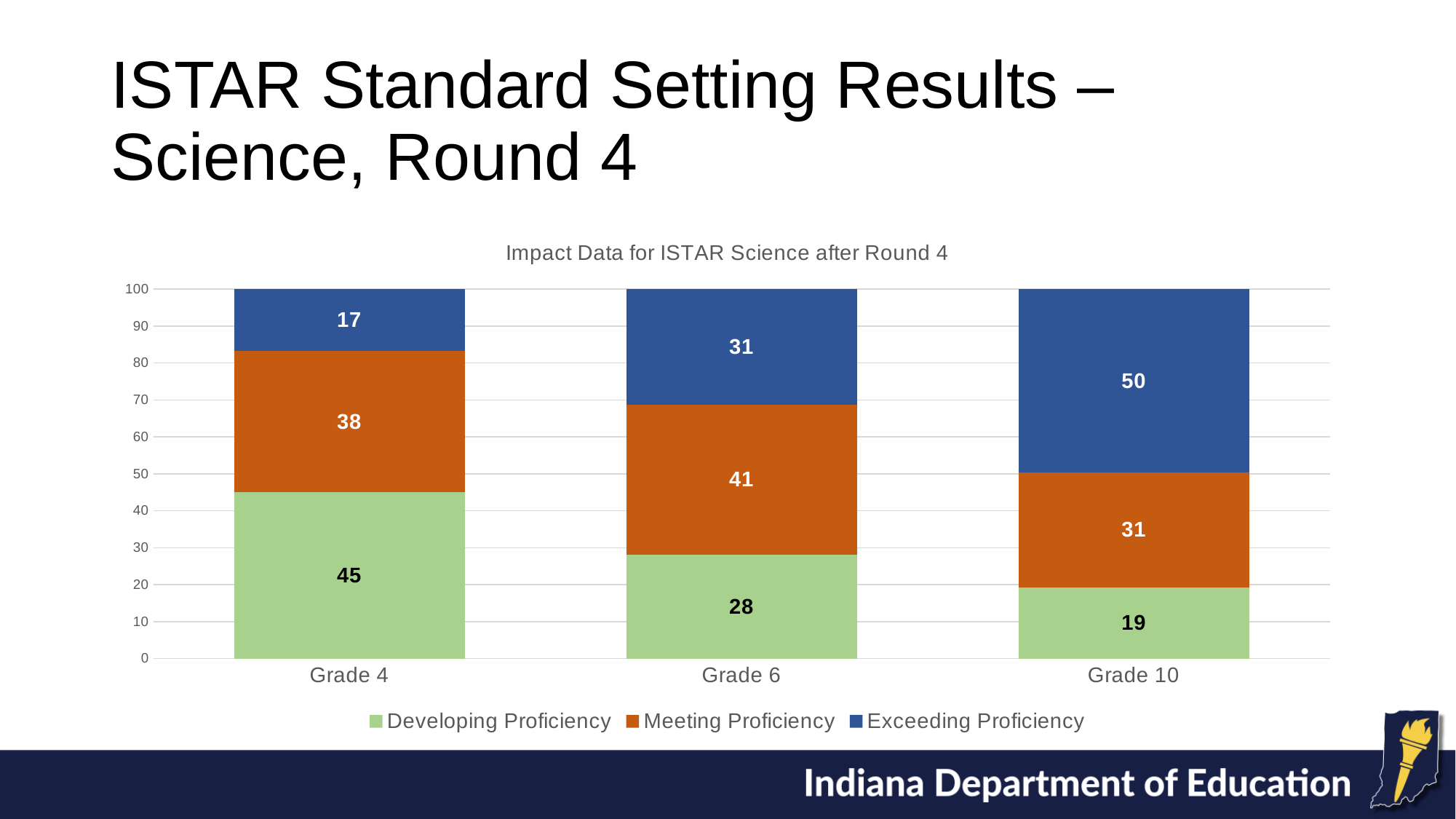

# ISTAR Standard Setting Results – Science, Round 4

### Chart: Impact Data for ISTAR Science after Round 4

| Category | Developing Proficiency | Meeting Proficiency | Exceeding Proficiency |
|---|---|---|---|
| Grade 4 | 45.05238649592549 | 38.18393480791619 | 16.763678696158323 |
| Grade 6 | 28.153380423814326 | 40.56508577194752 | 31.281533804238148 |
| Grade 10 | 19.250936329588015 | 31.161048689138575 | 49.58801498127341 |